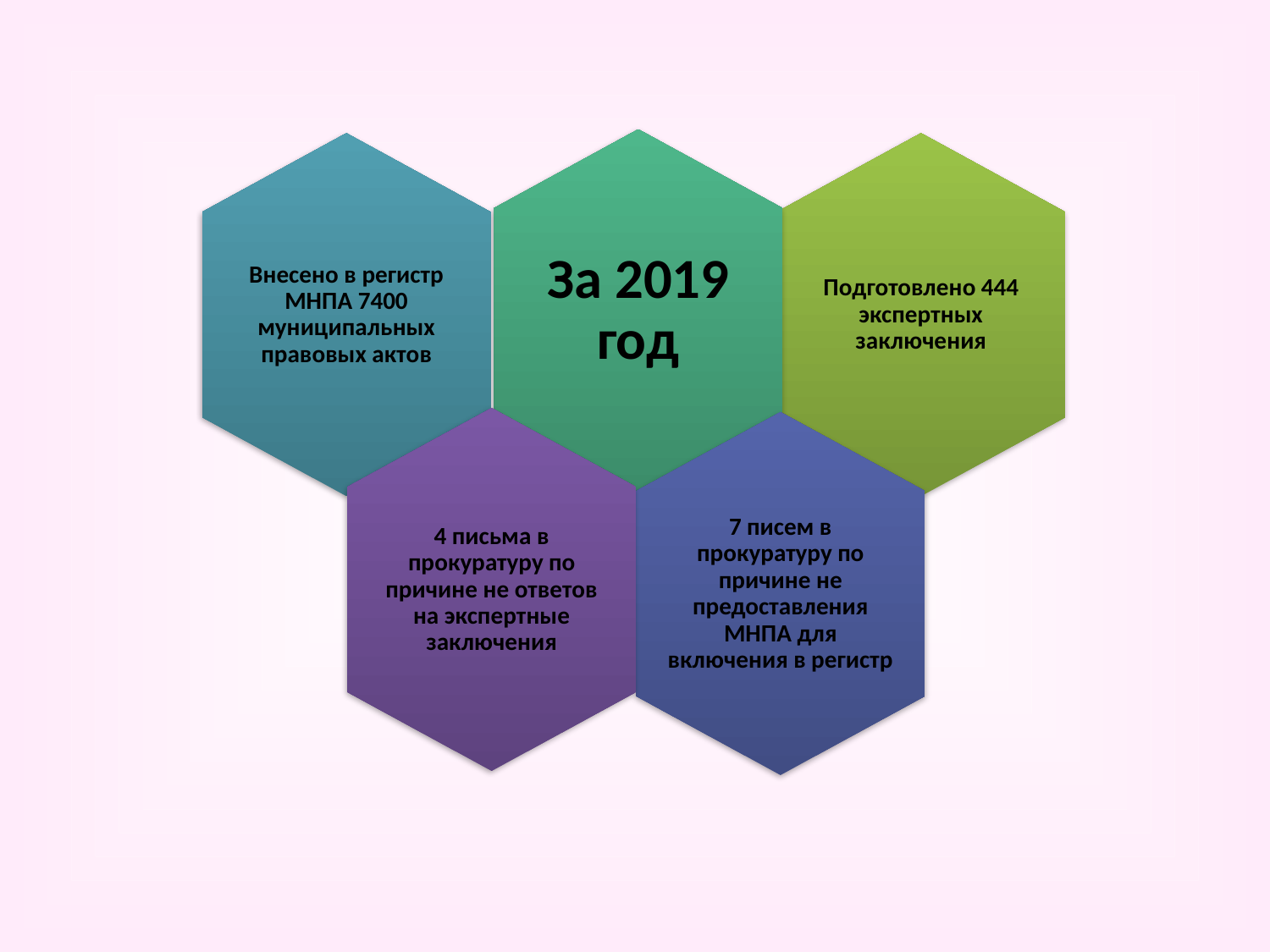

За 2019 год
Внесено в регистр МНПА 7400 муниципальных правовых актов
Подготовлено 444 экспертных заключения

4 письма в прокуратуру по причине не ответов на экспертные заключения
7 писем в прокуратуру по причине не предоставления МНПА для включения в регистр